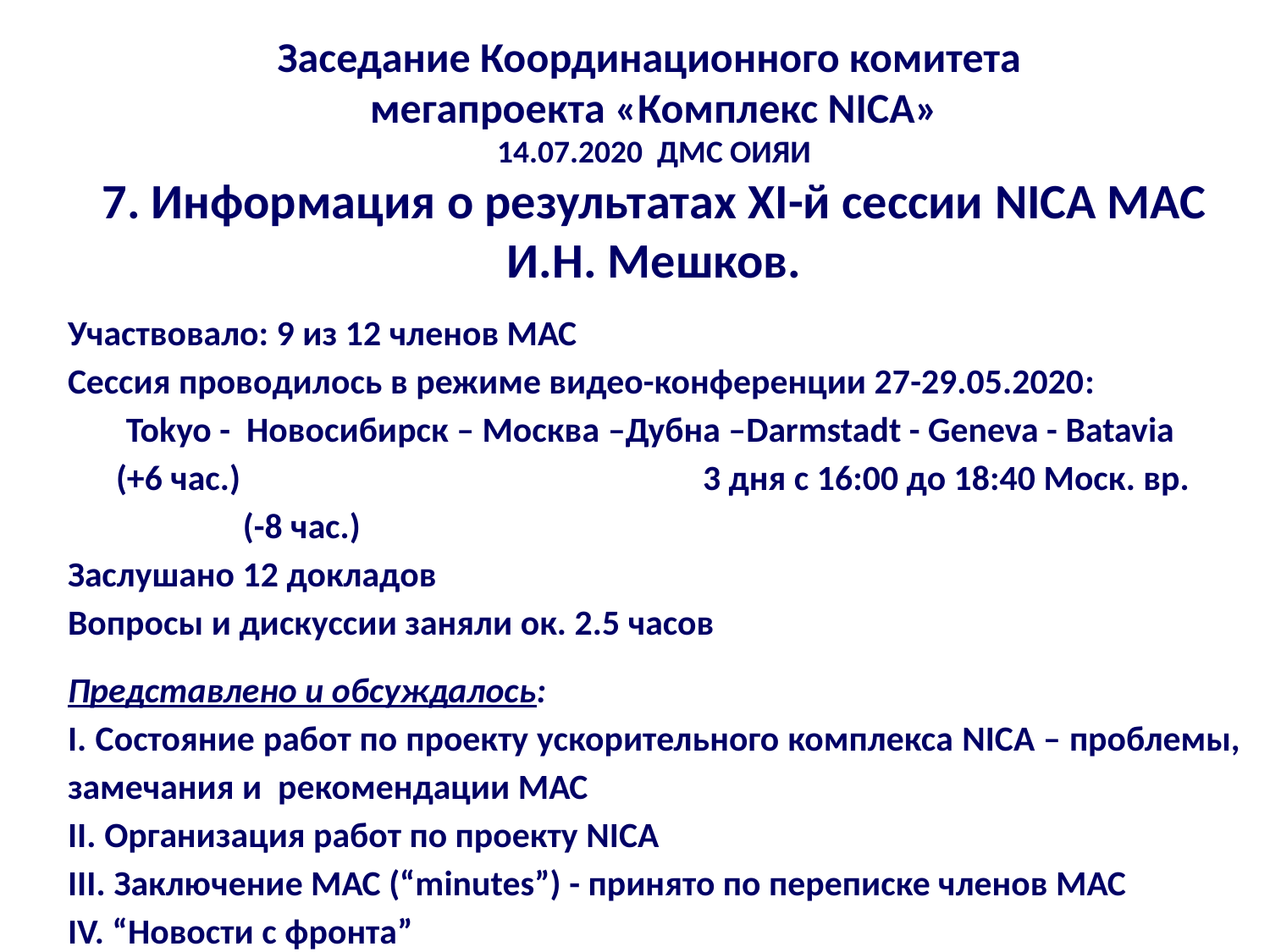

Заседание Координационного комитета
мегапроекта «Комплекс NICA»
14.07.2020  ДМС ОИЯИ
7. Информация о результатах XI-й сессии NICA MAC
И.Н. Мешков.

Участвовало: 9 из 12 членов МАС
Сессия проводилось в режиме видео-конференции 27-29.05.2020:
Tokyo -  Новосибирск – Москва –Дубна –Darmstadt - Geneva - Batavia
      (+6 час.)				3 дня с 16:00 до 18:40 Моск. вр.		      (-8 час.)
Заслушано 12 докладов
Вопросы и дискуссии заняли ок. 2.5 часов

Представлено и обсуждалось:
I. Состояние работ по проекту ускорительного комплекса NICA – проблемы, замечания и  рекомендации МАС
II. Организация работ по проекту NICA
III. Заключение МАС (“minutes”) - принято по переписке членов МАС
IV. “Новости с фронта”